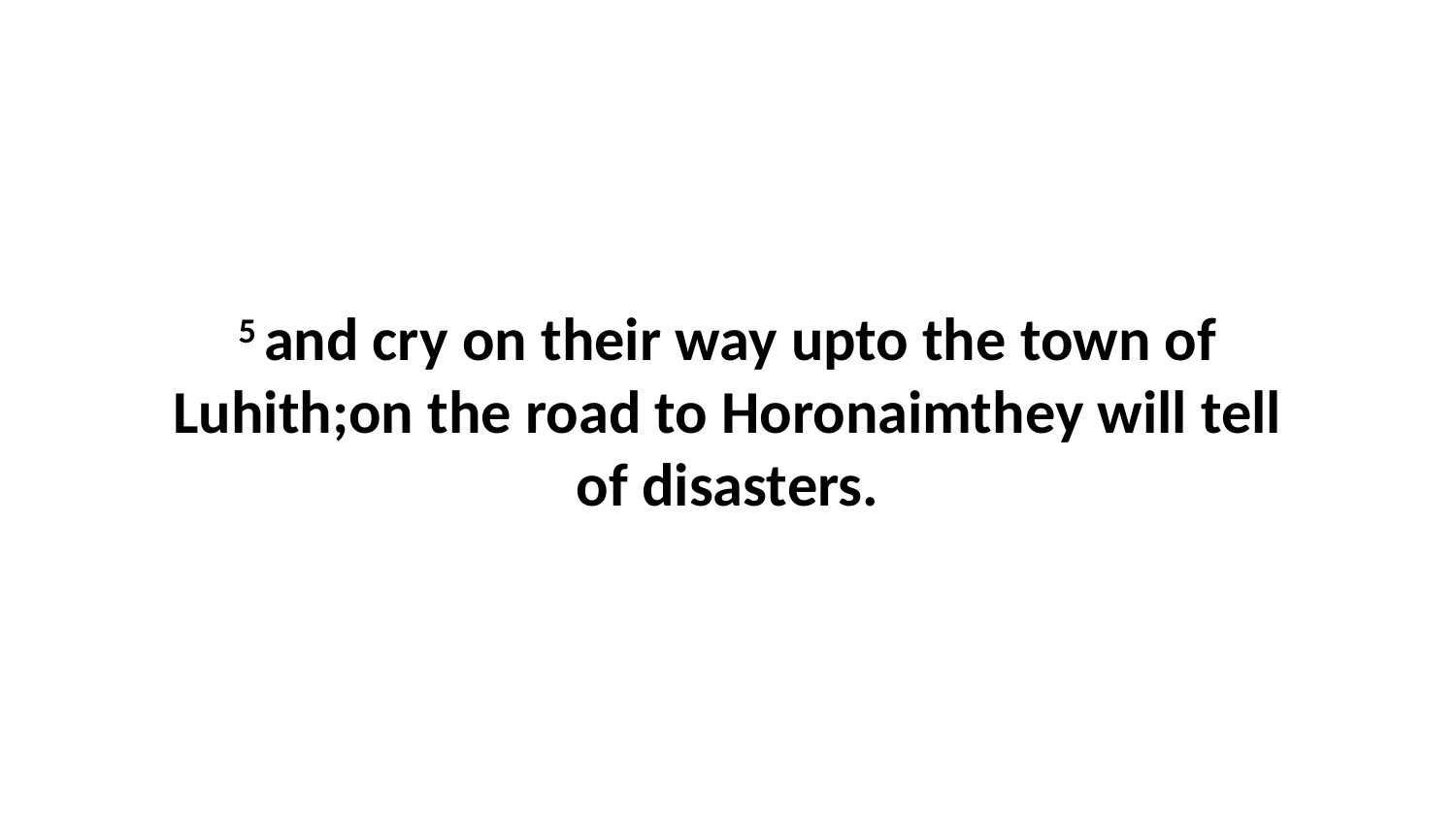

5 and cry on their way upto the town of Luhith;on the road to Horonaimthey will tell of disasters.